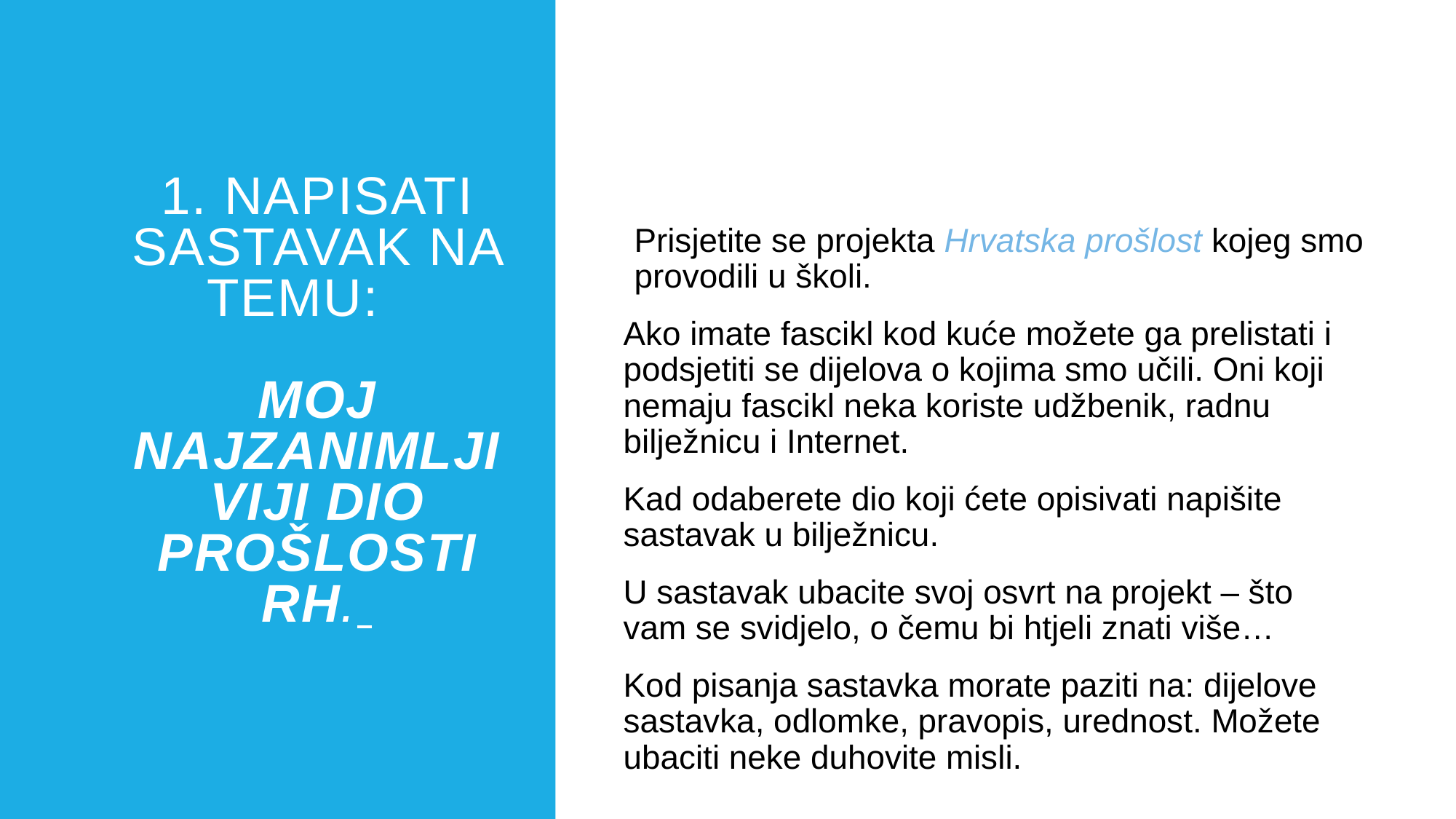

# 1. Napisati sastavak na temu: Moj najzanimljiviji dio prošlosti RH.
Prisjetite se projekta Hrvatska prošlost kojeg smo provodili u školi.
Ako imate fascikl kod kuće možete ga prelistati i podsjetiti se dijelova o kojima smo učili. Oni koji nemaju fascikl neka koriste udžbenik, radnu bilježnicu i Internet.
Kad odaberete dio koji ćete opisivati napišite sastavak u bilježnicu.
U sastavak ubacite svoj osvrt na projekt – što vam se svidjelo, o čemu bi htjeli znati više…
Kod pisanja sastavka morate paziti na: dijelove sastavka, odlomke, pravopis, urednost. Možete ubaciti neke duhovite misli.